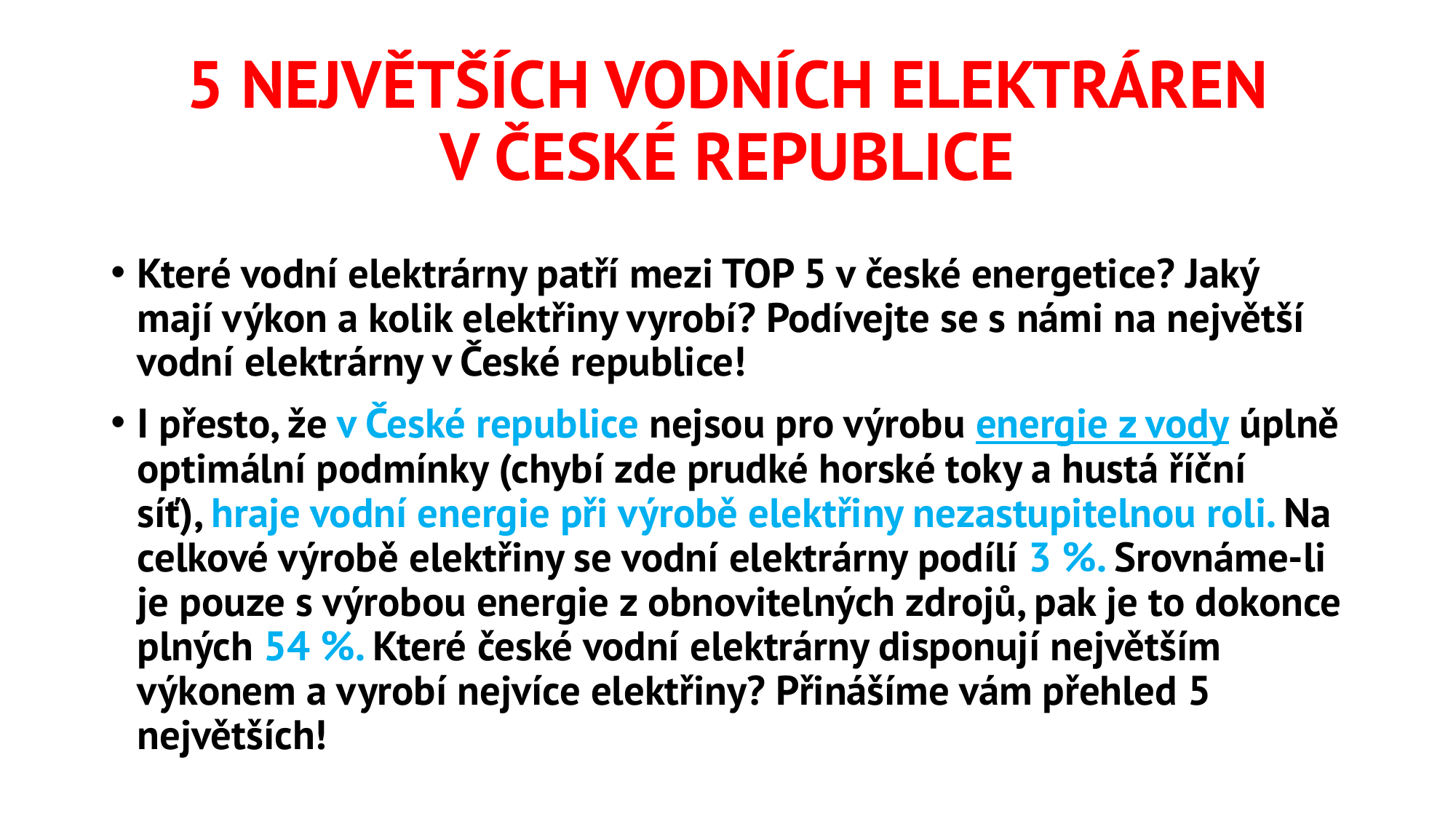

# 5 NEJVĚTŠÍCH VODNÍCH ELEKTRÁREN V ČESKÉ REPUBLICE
Které vodní elektrárny patří mezi TOP 5 v české energetice? Jaký mají výkon a kolik elektřiny vyrobí? Podívejte se s námi na největší vodní elektrárny v České republice!
I přesto, že v České republice nejsou pro výrobu energie z vody úplně optimální podmínky (chybí zde prudké horské toky a hustá říční síť), hraje vodní energie při výrobě elektřiny nezastupitelnou roli. Na celkové výrobě elektřiny se vodní elektrárny podílí 3 %. Srovnáme-li je pouze s výrobou energie z obnovitelných zdrojů, pak je to dokonce plných 54 %. Které české vodní elektrárny disponují největším výkonem a vyrobí nejvíce elektřiny? Přinášíme vám přehled 5 největších!